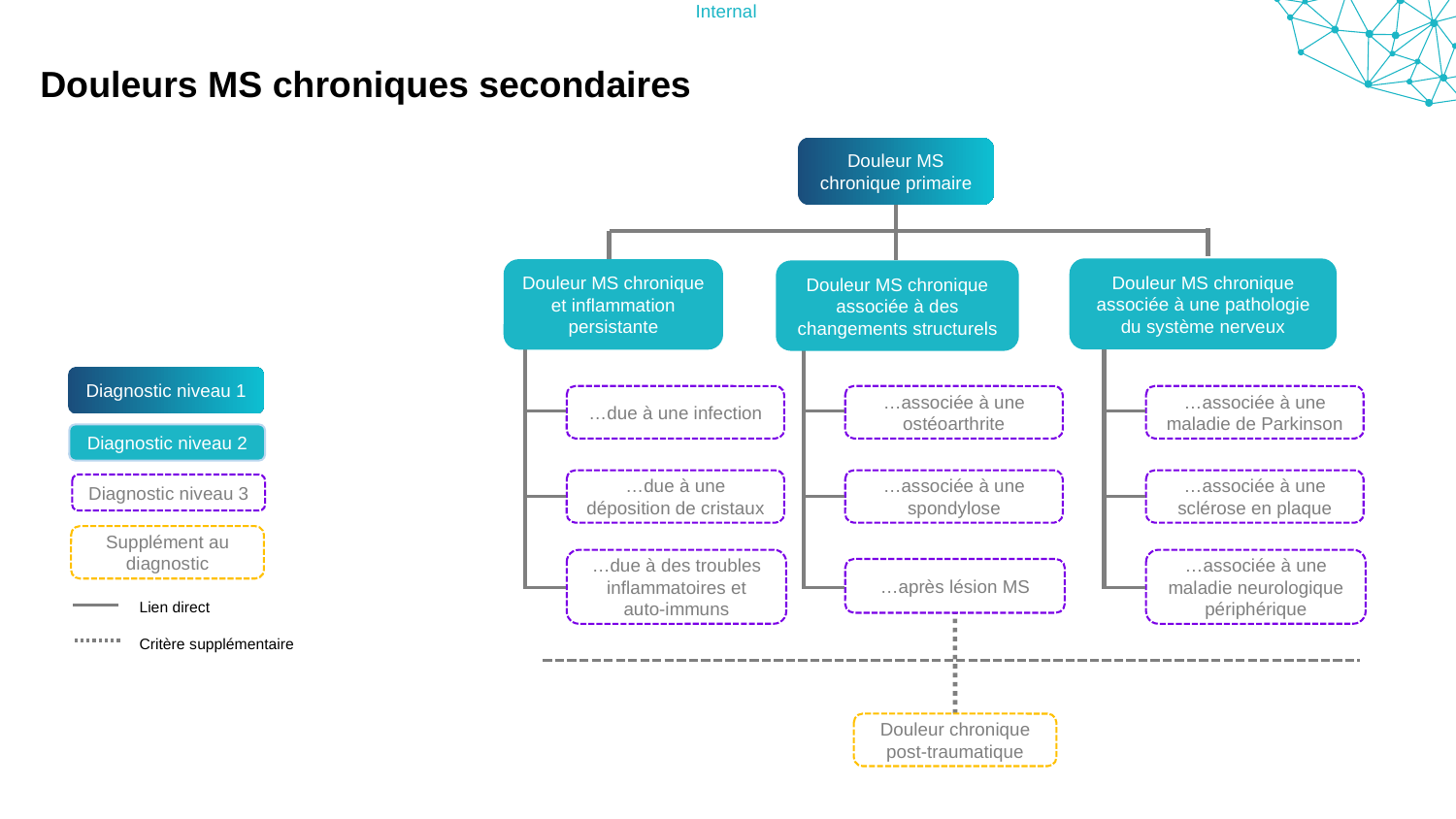

# Douleurs MS chroniques secondaires
Douleur MS chronique primaire
Douleur MS chronique associée à une pathologie du système nerveux
Douleur MS chronique et inflammation persistante
Douleur MS chronique associée à des changements structurels
Diagnostic niveau 1
…due à une infection
…associée à une ostéoarthrite
…associée à une maladie de Parkinson
Diagnostic niveau 2
…due à une déposition de cristaux
…associée à une spondylose
…associée à une sclérose en plaque
Diagnostic niveau 3
Supplément au diagnostic
…due à des troubles inflammatoires et auto-immuns
…associée à une maladie neurologique périphérique
…après lésion MS
Lien direct

Critère supplémentaire
Douleur chronique post-traumatique